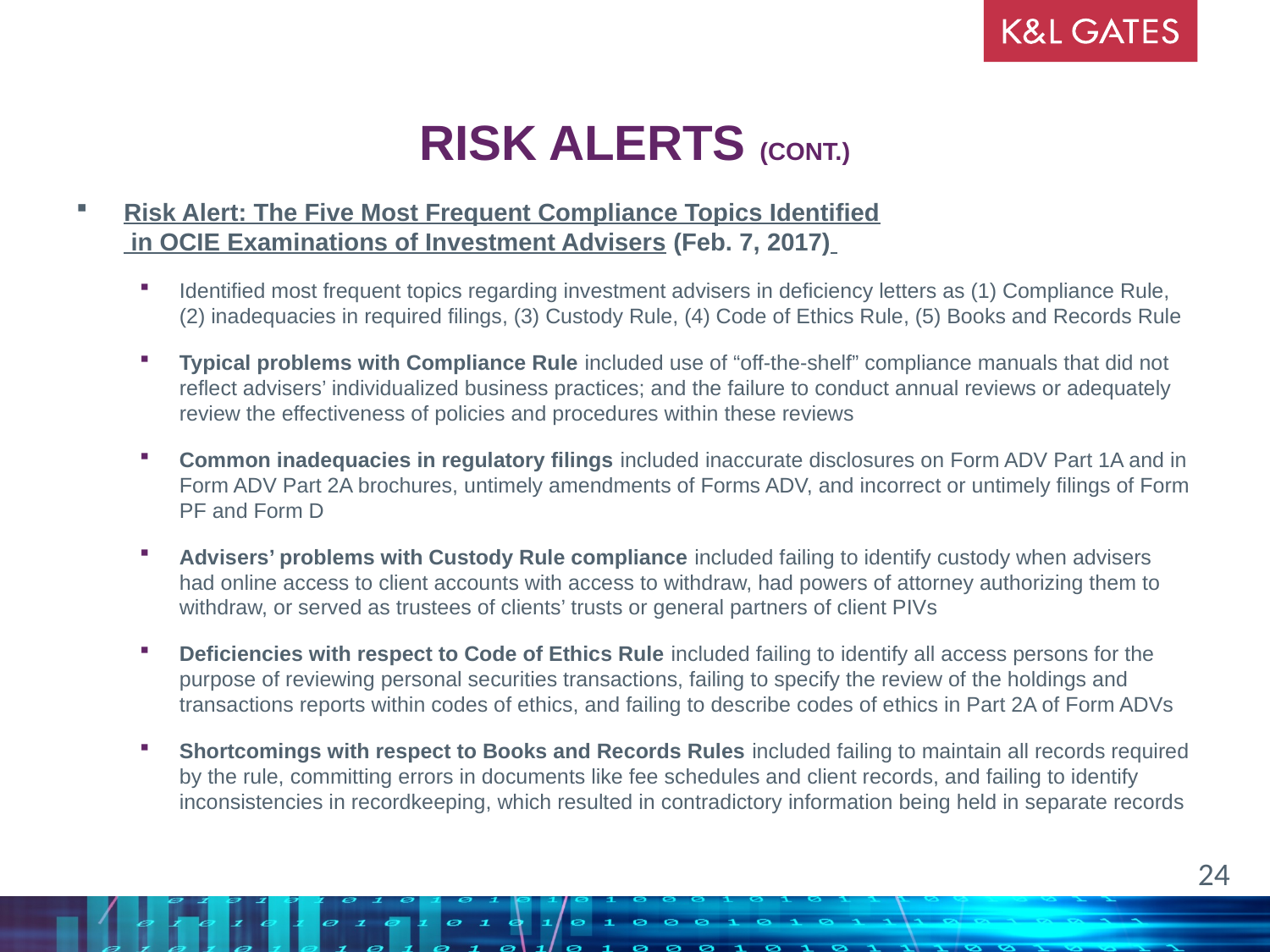

# Risk Alerts (cont.)
Risk Alert: The Five Most Frequent Compliance Topics Identified
 in OCIE Examinations of Investment Advisers (Feb. 7, 2017)
Identified most frequent topics regarding investment advisers in deficiency letters as (1) Compliance Rule, (2) inadequacies in required filings, (3) Custody Rule, (4) Code of Ethics Rule, (5) Books and Records Rule
Typical problems with Compliance Rule included use of “off-the-shelf” compliance manuals that did not reflect advisers’ individualized business practices; and the failure to conduct annual reviews or adequately review the effectiveness of policies and procedures within these reviews
Common inadequacies in regulatory filings included inaccurate disclosures on Form ADV Part 1A and in Form ADV Part 2A brochures, untimely amendments of Forms ADV, and incorrect or untimely filings of Form PF and Form D
Advisers’ problems with Custody Rule compliance included failing to identify custody when advisers had online access to client accounts with access to withdraw, had powers of attorney authorizing them to withdraw, or served as trustees of clients’ trusts or general partners of client PIVs
Deficiencies with respect to Code of Ethics Rule included failing to identify all access persons for the purpose of reviewing personal securities transactions, failing to specify the review of the holdings and transactions reports within codes of ethics, and failing to describe codes of ethics in Part 2A of Form ADVs
Shortcomings with respect to Books and Records Rules included failing to maintain all records required by the rule, committing errors in documents like fee schedules and client records, and failing to identify inconsistencies in recordkeeping, which resulted in contradictory information being held in separate records
24